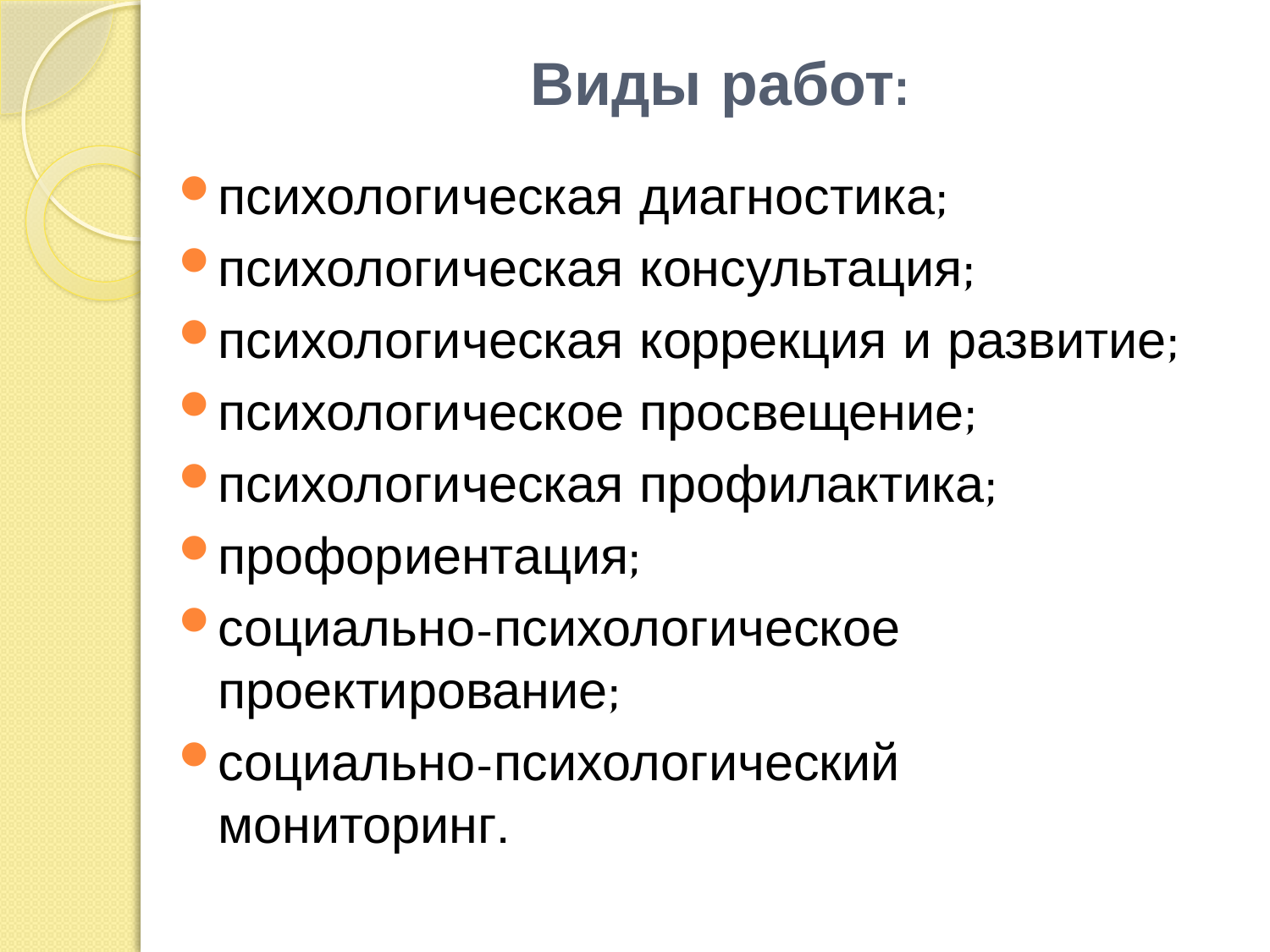

# Виды работ:
психологическая диагностика;
психологическая консультация;
психологическая коррекция и развитие;
психологическое просвещение;
психологическая профилактика;
профориентация;
социально-психологическое проектирование;
социально-психологический мониторинг.